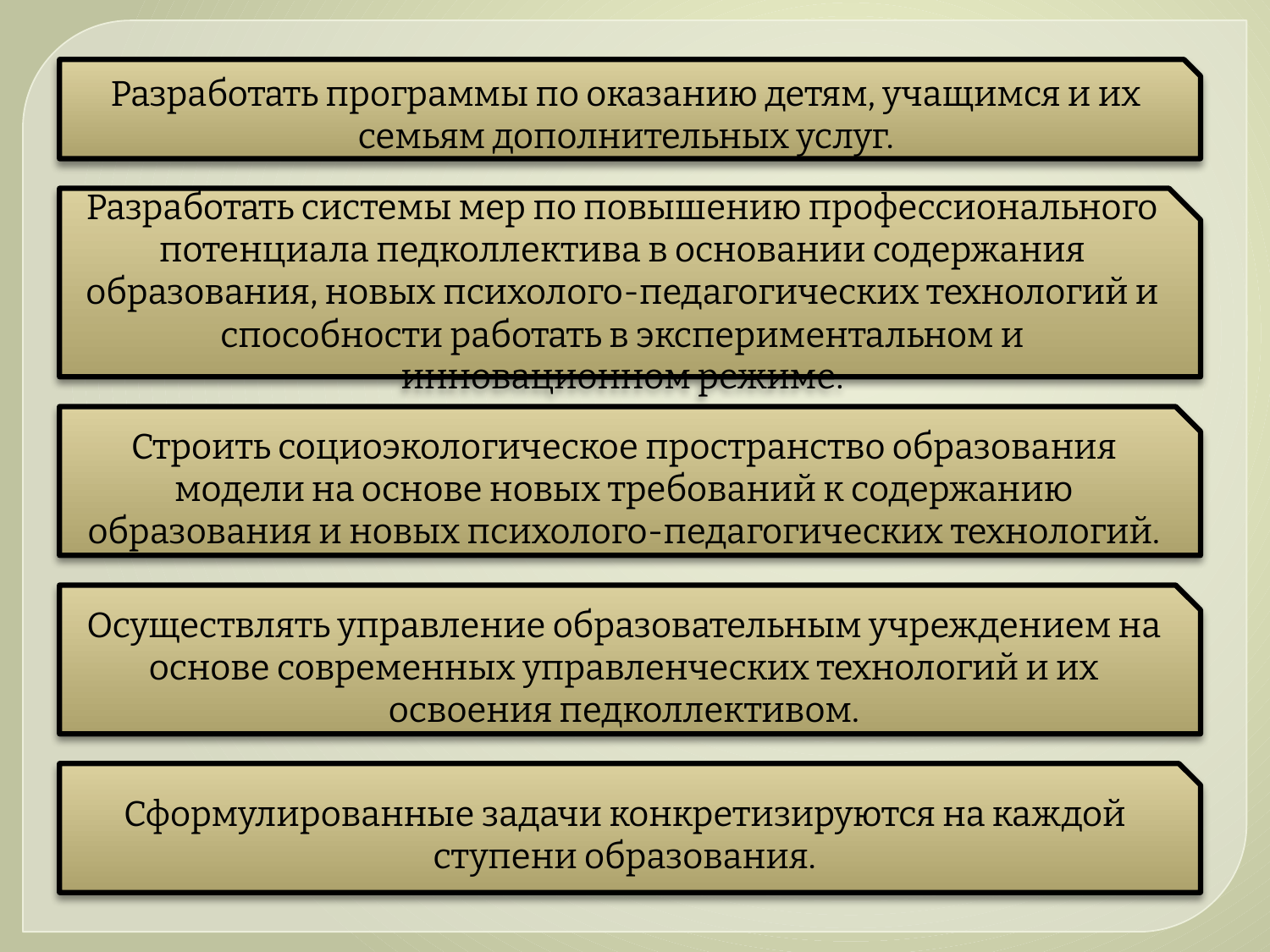

Разработать программы по оказанию детям, учащимся и их семьям дополнительных услуг.
Разработать системы мер по повышению профессионального потенциала педколлектива в основании содержания образования, новых психолого-педагогических технологий и способности работать в экспериментальном и инновационном режиме.
Строить социоэкологическое пространство образования модели на основе новых требований к содержанию образования и новых психолого-педагогических технологий.
Осуществлять управление образовательным учреждением на основе современных управленческих технологий и их освоения педколлективом.
Сформулированные задачи конкретизируются на каждой ступени образования.